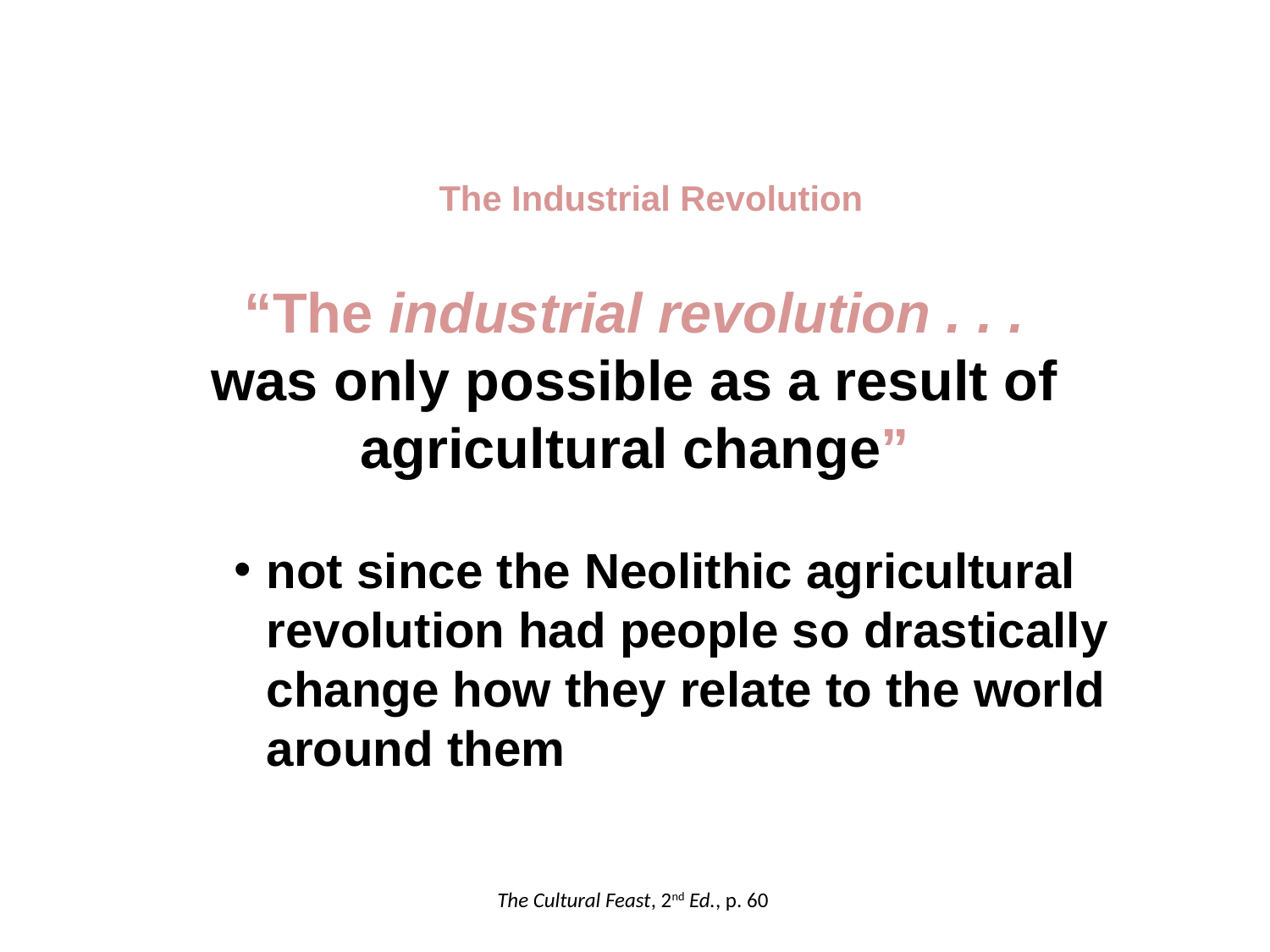

The Industrial Revolution

“The industrial revolution . . .
was only possible as a result of agricultural change”

not since the Neolithic agricultural revolution had people so drastically change how they relate to the world around them
The Cultural Feast, 2nd Ed., p. 60